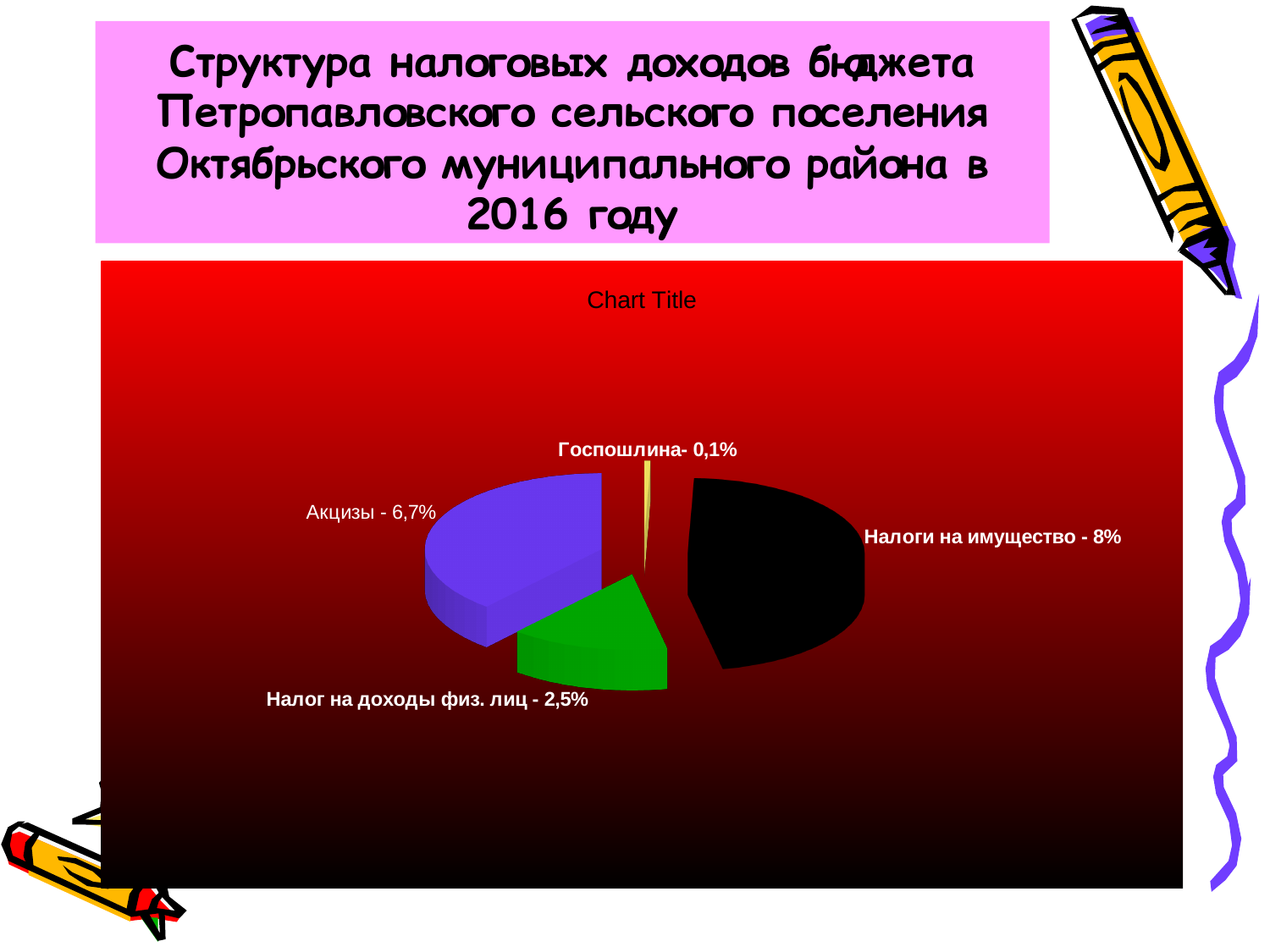

# Структура налоговых доходов бюджета Петропавловского сельского поселения Октябрьского муниципального района в 2016 году

[unsupported chart]